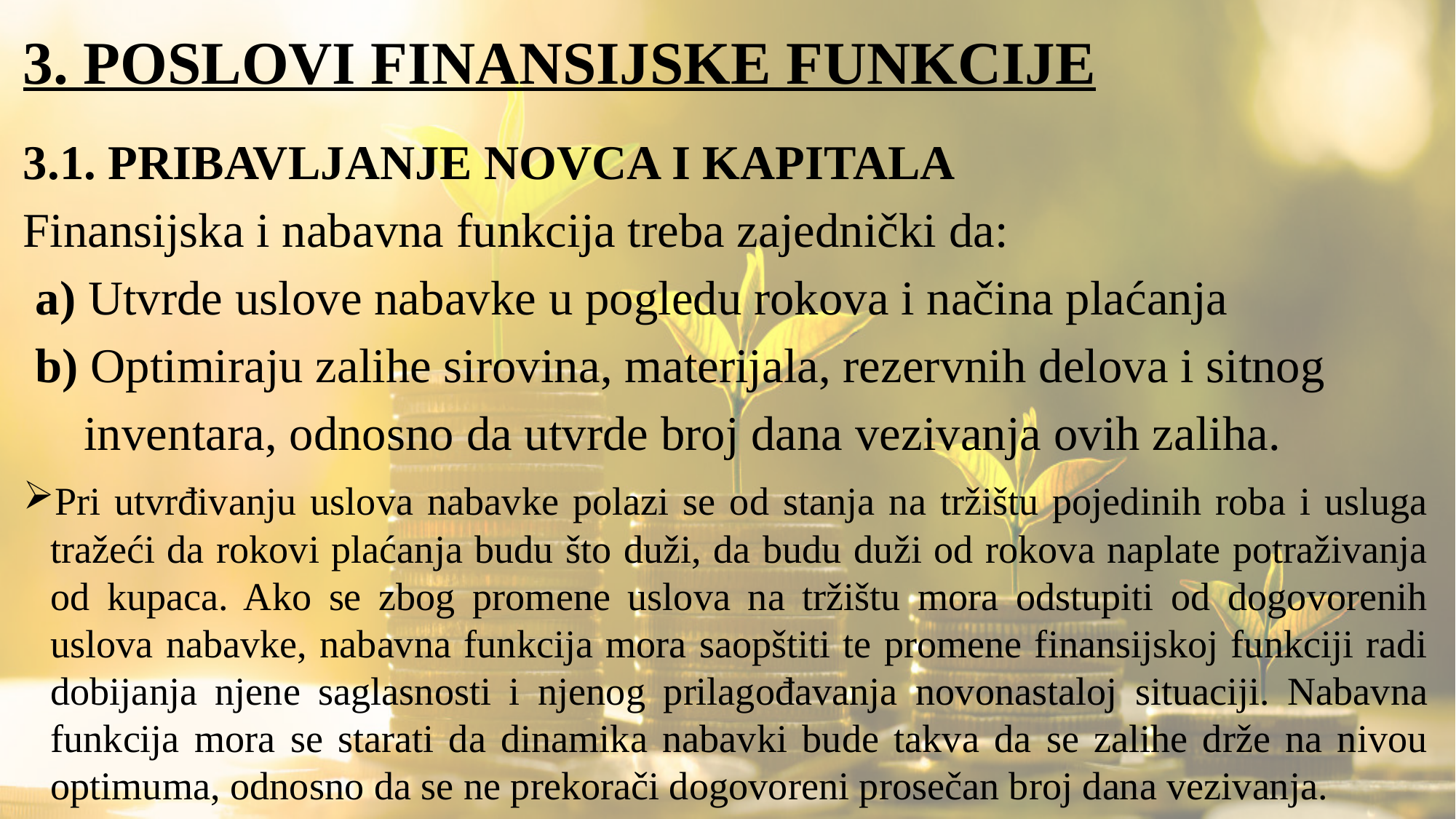

# 3. POSLOVI FINANSIJSKE FUNKCIJE
3.1. PRIBAVLJANJE NOVCA I KAPITALA
Finansijska i nabavna funkcija treba zajednički da:
 a) Utvrde uslove nabavke u pogledu rokova i načina plaćanja
 b) Optimiraju zalihe sirovina, materijala, rezervnih delova i sitnog
     inventara, odnosno da utvrde broj dana vezivanja ovih zaliha.
Pri utvrđivanju uslova nabavke polazi se od stanja na tržištu pojedinih roba i usluga tražeći da rokovi plaćanja budu što duži, da budu duži od rokova naplate potraživanja od kupaca. Ako se zbog promene uslova na tržištu mora odstupiti od dogovorenih uslova nabavke, nabavna funkcija mora saopštiti te promene finansijskoj funkciji radi dobijanja njene saglasnosti i njenog prilagođavanja novonastaloj situaciji. Nabavna funkcija mora se starati da dinamika nabavki bude takva da se zalihe drže na nivou optimuma, odnosno da se ne prekorači dogovoreni prosečan broj dana vezivanja.